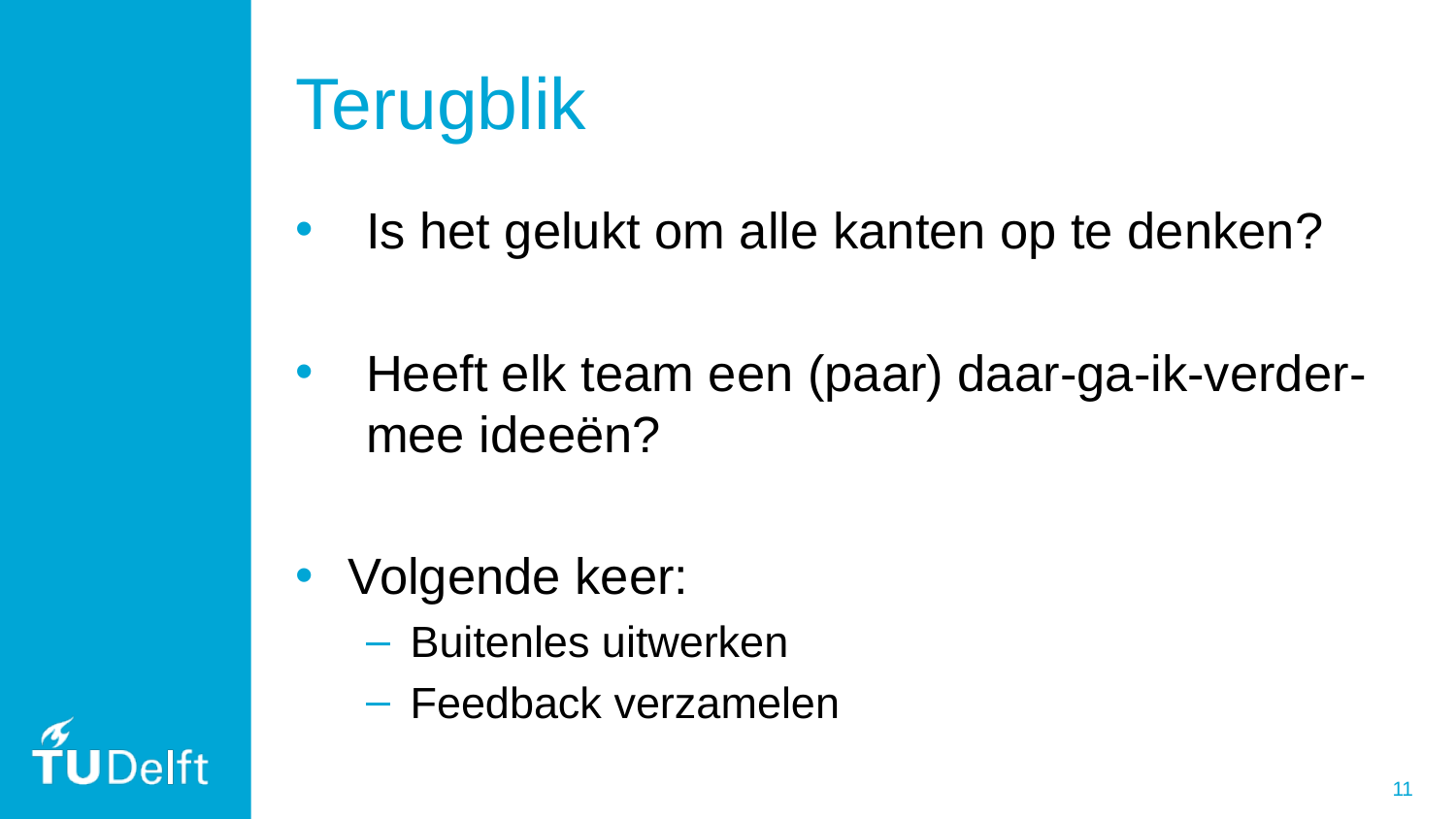

# Terugblik
Is het gelukt om alle kanten op te denken?

Heeft elk team een (paar) daar-ga-ik-verder-mee ideeën?

Volgende keer:
Buitenles uitwerken
Feedback verzamelen